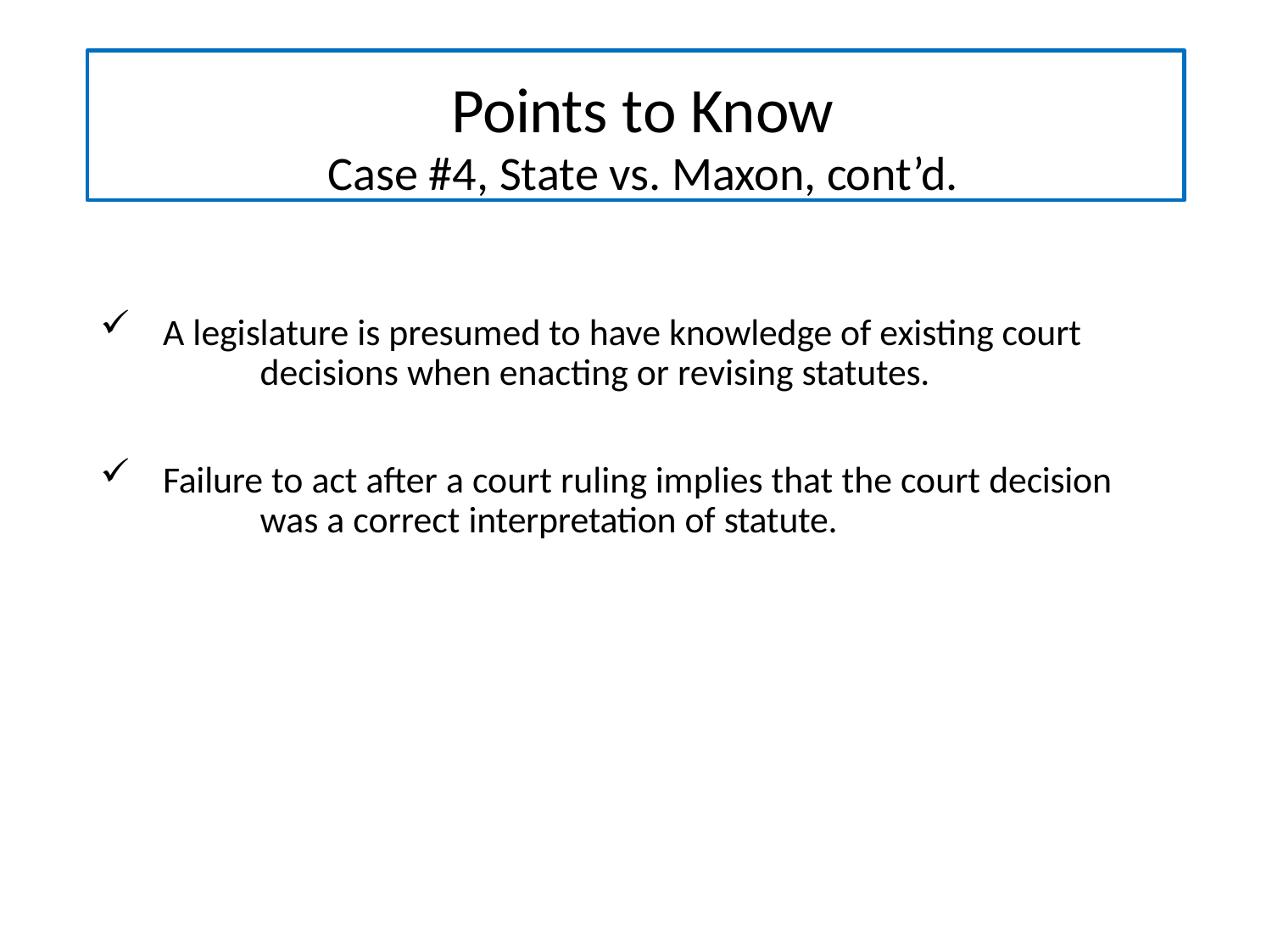

Points to Know
Case #4, State vs. Maxon, cont’d.
A legislature is presumed to have knowledge of existing court 	decisions when enacting or revising statutes.

Failure to act after a court ruling implies that the court decision 	was a correct interpretation of statute.